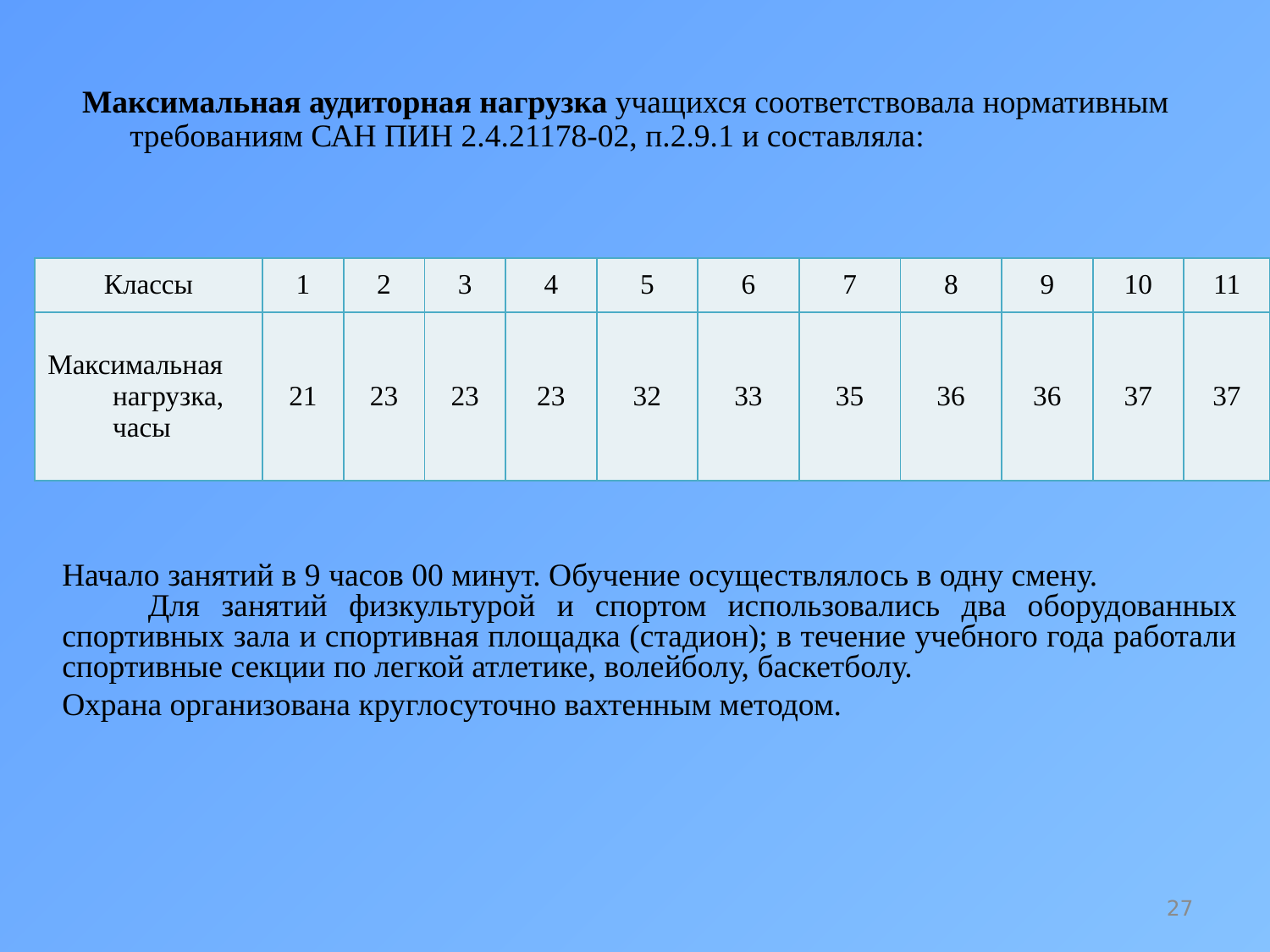

Максимальная аудиторная нагрузка учащихся соответствовала нормативным требованиям САН ПИН 2.4.21178-02, п.2.9.1 и составляла:
| Классы | 1 | 2 | 3 | 4 | 5 | 6 | 7 | 8 | 9 | 10 | 11 |
| --- | --- | --- | --- | --- | --- | --- | --- | --- | --- | --- | --- |
| Максимальная нагрузка, часы | 21 | 23 | 23 | 23 | 32 | 33 | 35 | 36 | 36 | 37 | 37 |
Начало занятий в 9 часов 00 минут. Обучение осуществлялось в одну смену.
    Для занятий физкультурой и спортом использовались два оборудованных спортивных зала и спортивная площадка (стадион); в течение учебного года работали спортивные секции по легкой атлетике, волейболу, баскетболу.
Охрана организована круглосуточно вахтенным методом.
27